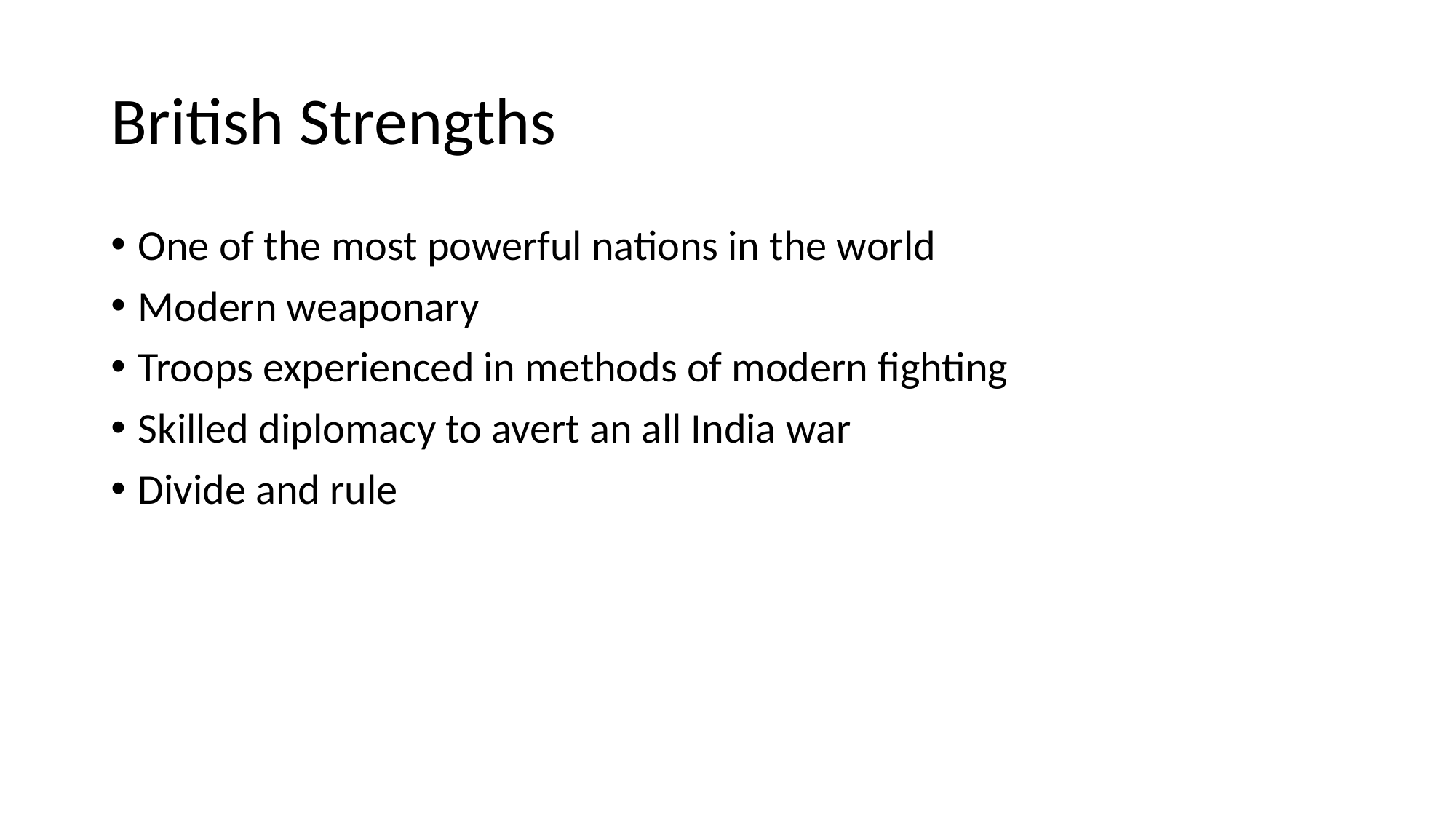

# British Strengths
One of the most powerful nations in the world
Modern weaponary
Troops experienced in methods of modern fighting
Skilled diplomacy to avert an all India war
Divide and rule